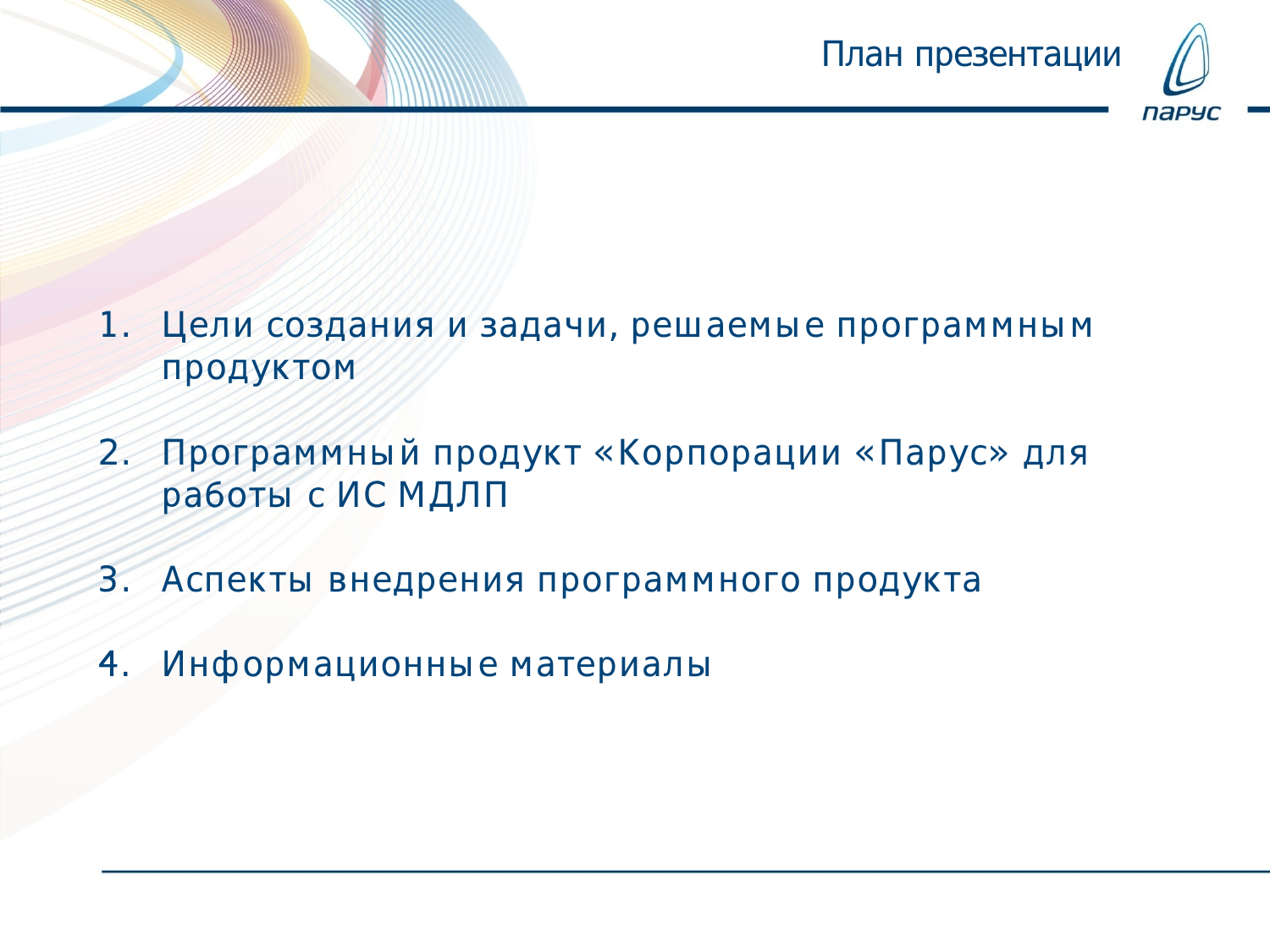

План презентации

Цели создания и задачи, решаемые программным продуктом

Программный продукт «Корпорации «Парус» для работы с ИС МДЛП

Аспекты внедрения программного продукта

Информационные материалы